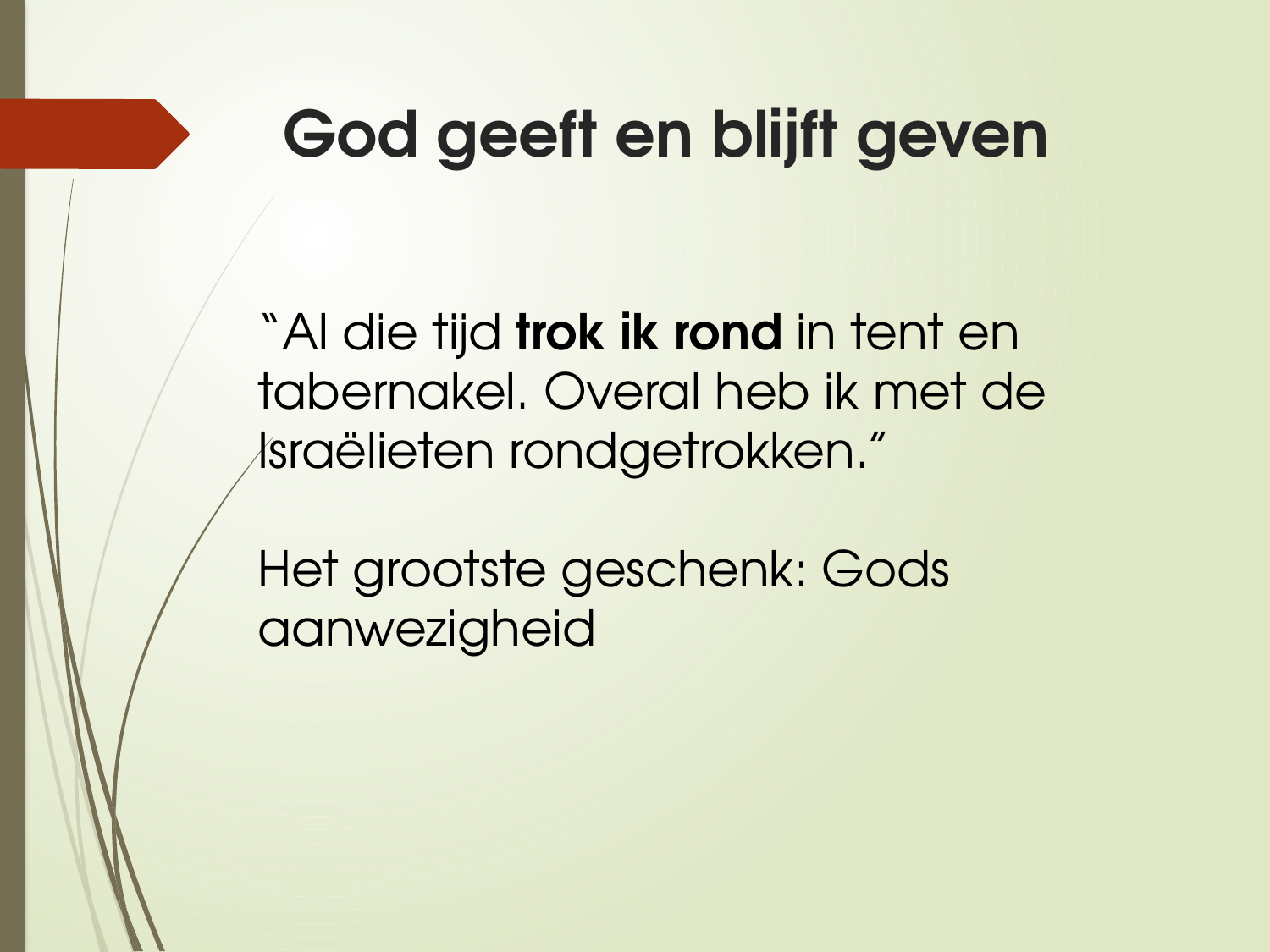

# God geeft en blijft geven

“Al die tijd trok ik rond in tent en tabernakel. Overal heb ik met de Israëlieten rondgetrokken.”

Het grootste geschenk: Gods aanwezigheid